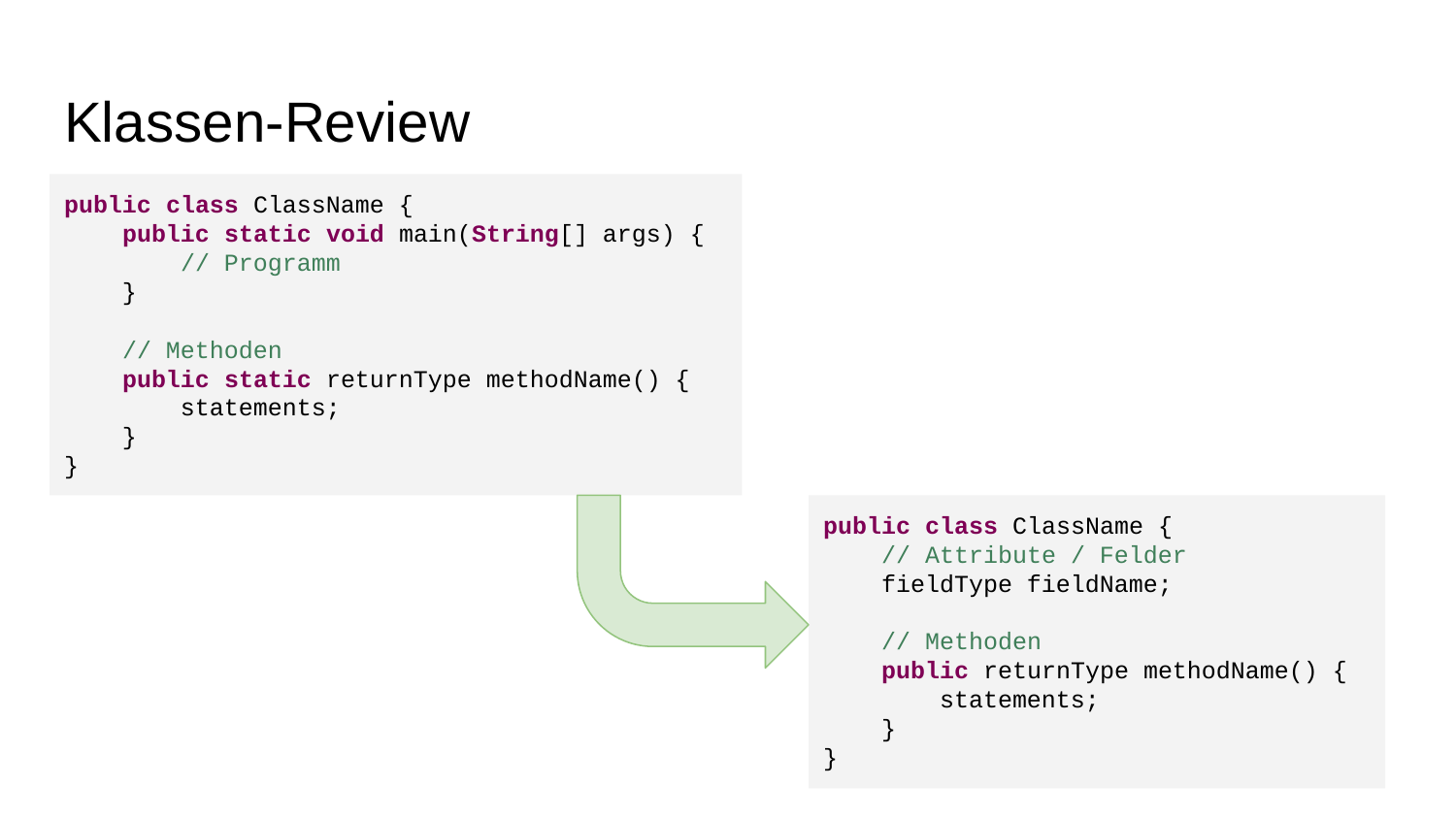

# Klassen-Review
public class ClassName {
    public static void main(String[] args) {
        // Programm
    }
    // Methoden
    public static returnType methodName() {
        statements;
    }
}

public class ClassName {
    // Attribute / Felder
    fieldType fieldName;
    // Methoden
    public returnType methodName() {
        statements;
    }
}